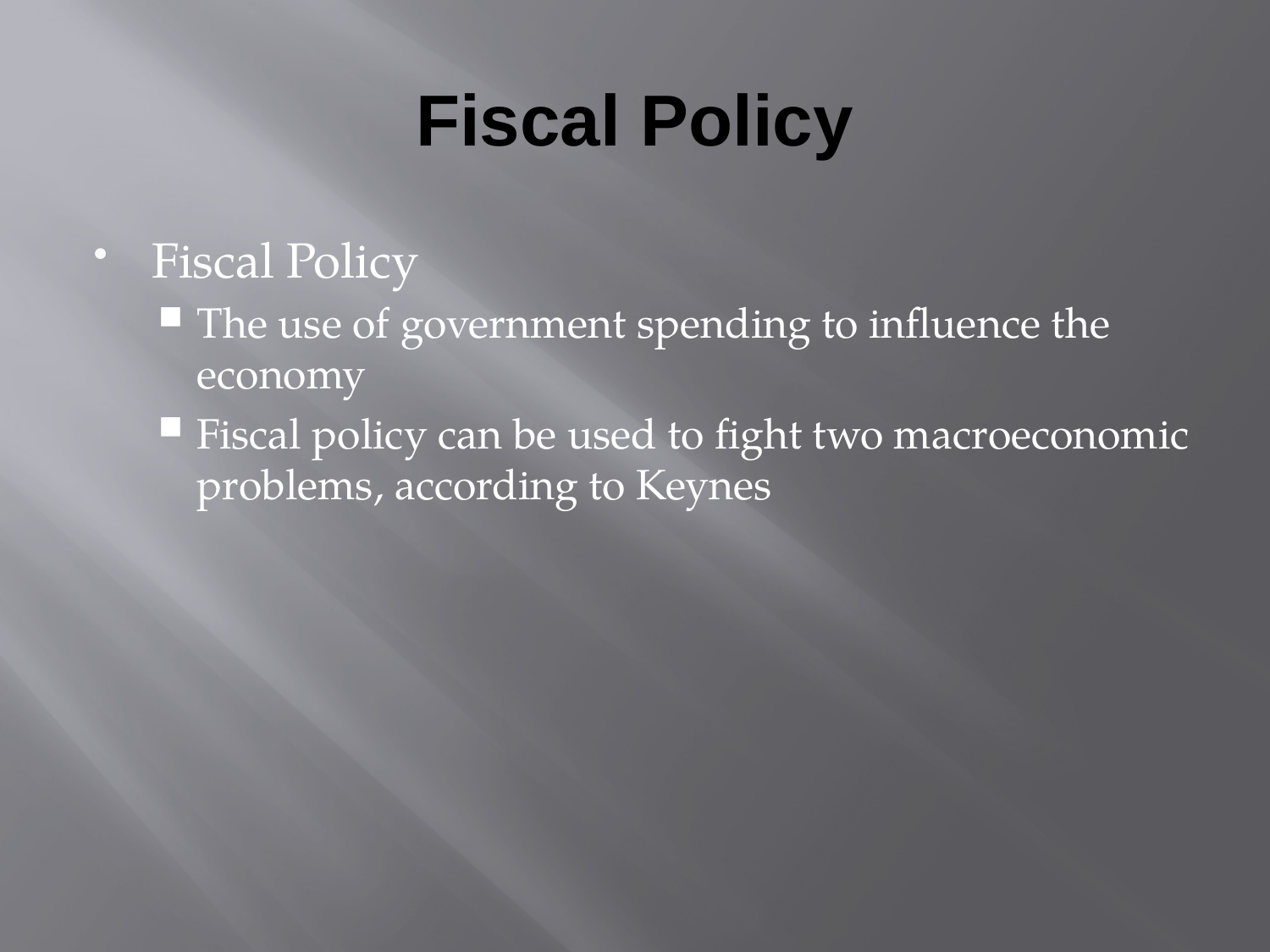

# Fiscal Policy
Fiscal Policy
The use of government spending to influence the economy
Fiscal policy can be used to fight two macroeconomic problems, according to Keynes